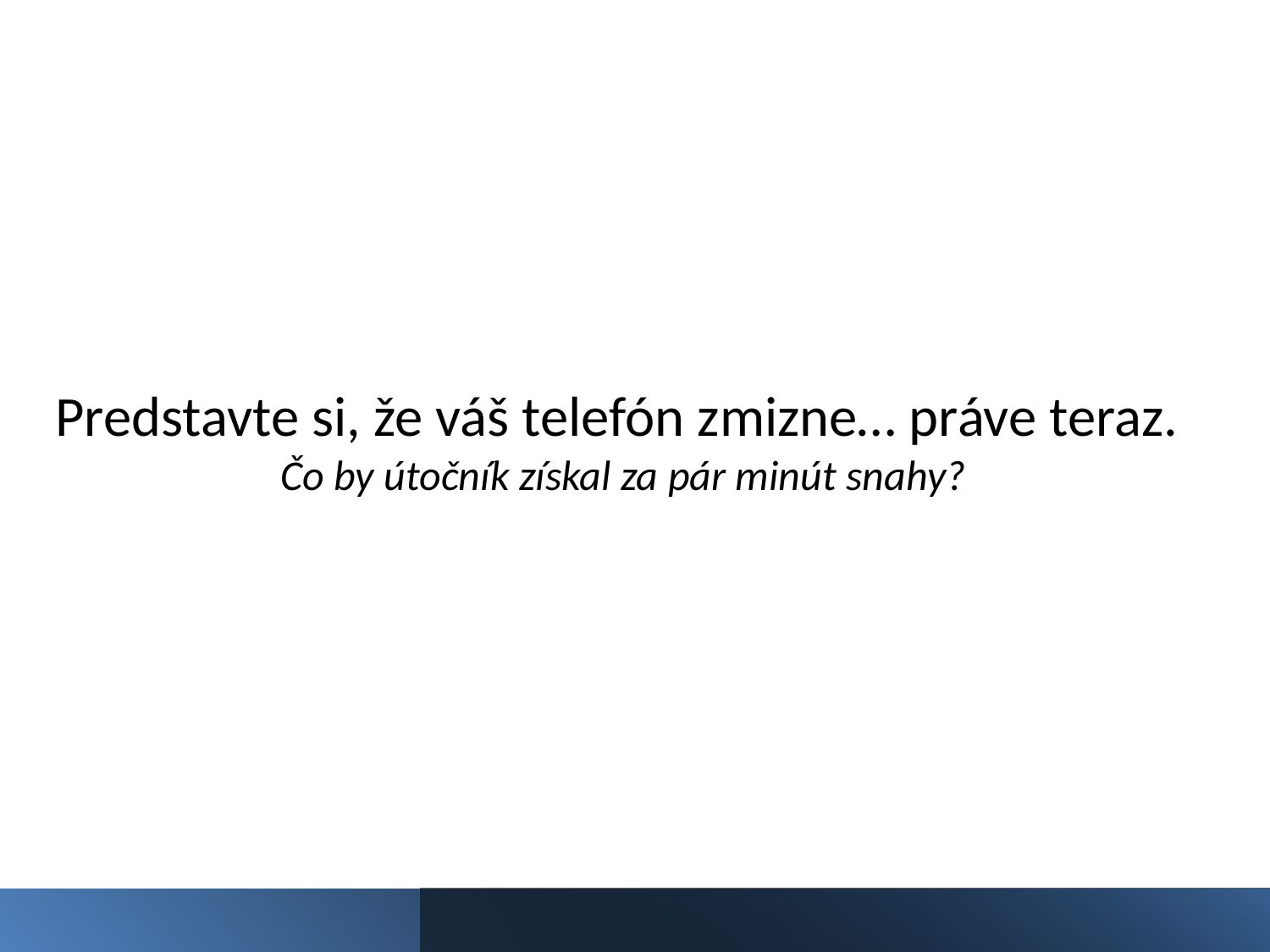

# Predstavte si, že váš telefón zmizne… práve teraz. Čo by útočník získal za pár minút snahy?